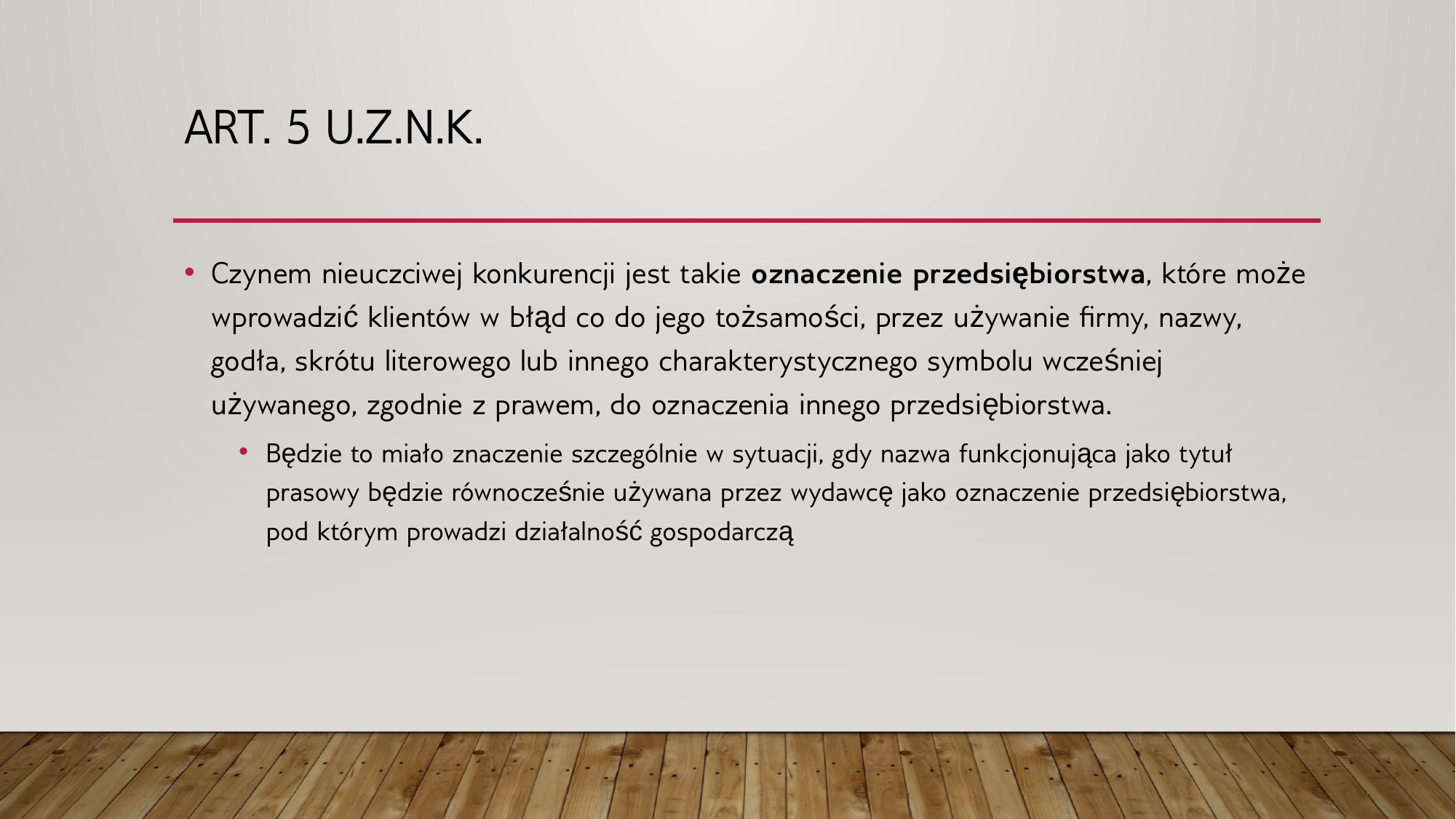

# Art. 5 u.z.n.k.
Czynem nieuczciwej konkurencji jest takie oznaczenie przedsiębiorstwa, które może wprowadzić klientów w błąd co do jego tożsamości, przez używanie firmy, nazwy, godła, skrótu literowego lub innego charakterystycznego symbolu wcześniej używanego, zgodnie z prawem, do oznaczenia innego przedsiębiorstwa.
Będzie to miało znaczenie szczególnie w sytuacji, gdy nazwa funkcjonująca jako tytuł prasowy będzie równocześnie używana przez wydawcę jako oznaczenie przedsiębiorstwa, pod którym prowadzi działalność gospodarczą